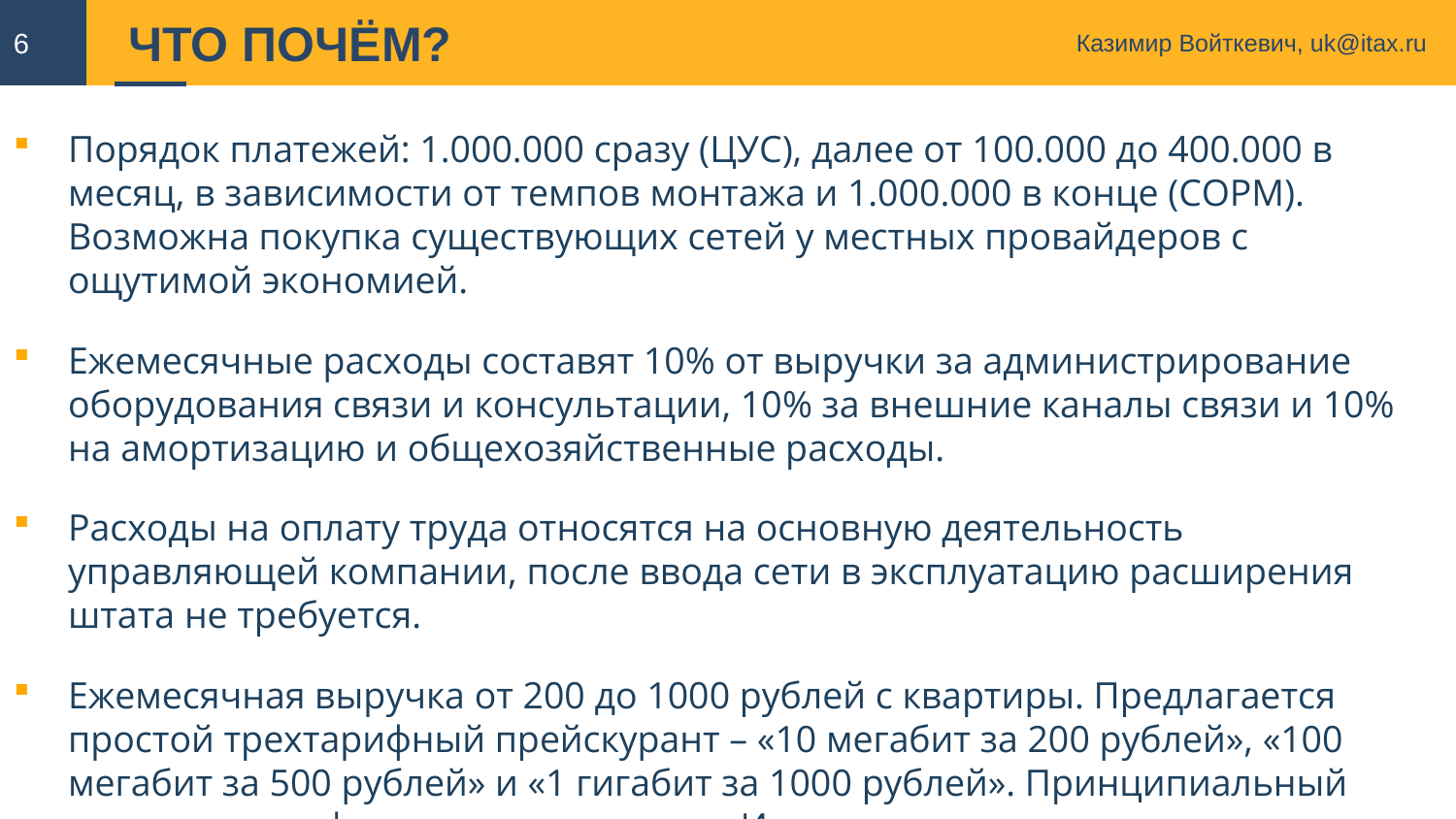

6
# ЧТО ПОЧЁМ?
Казимир Войткевич, uk@itax.ru
Порядок платежей: 1.000.000 сразу (ЦУС), далее от 100.000 до 400.000 в месяц, в зависимости от темпов монтажа и 1.000.000 в конце (СОРМ). Возможна покупка существующих сетей у местных провайдеров с ощутимой экономией.
Ежемесячные расходы составят 10% от выручки за администрирование оборудования связи и консультации, 10% за внешние каналы связи и 10% на амортизацию и общехозяйственные расходы.
Расходы на оплату труда относятся на основную деятельность управляющей компании, после ввода сети в эксплуатацию расширения штата не требуется.
Ежемесячная выручка от 200 до 1000 рублей с квартиры. Предлагается простой трехтарифный прейскурант – «10 мегабит за 200 рублей», «100 мегабит за 500 рублей» и «1 гигабит за 1000 рублей». Принципиальный момент – тарифы на услуги доступа в Интернет государством не регулируются.